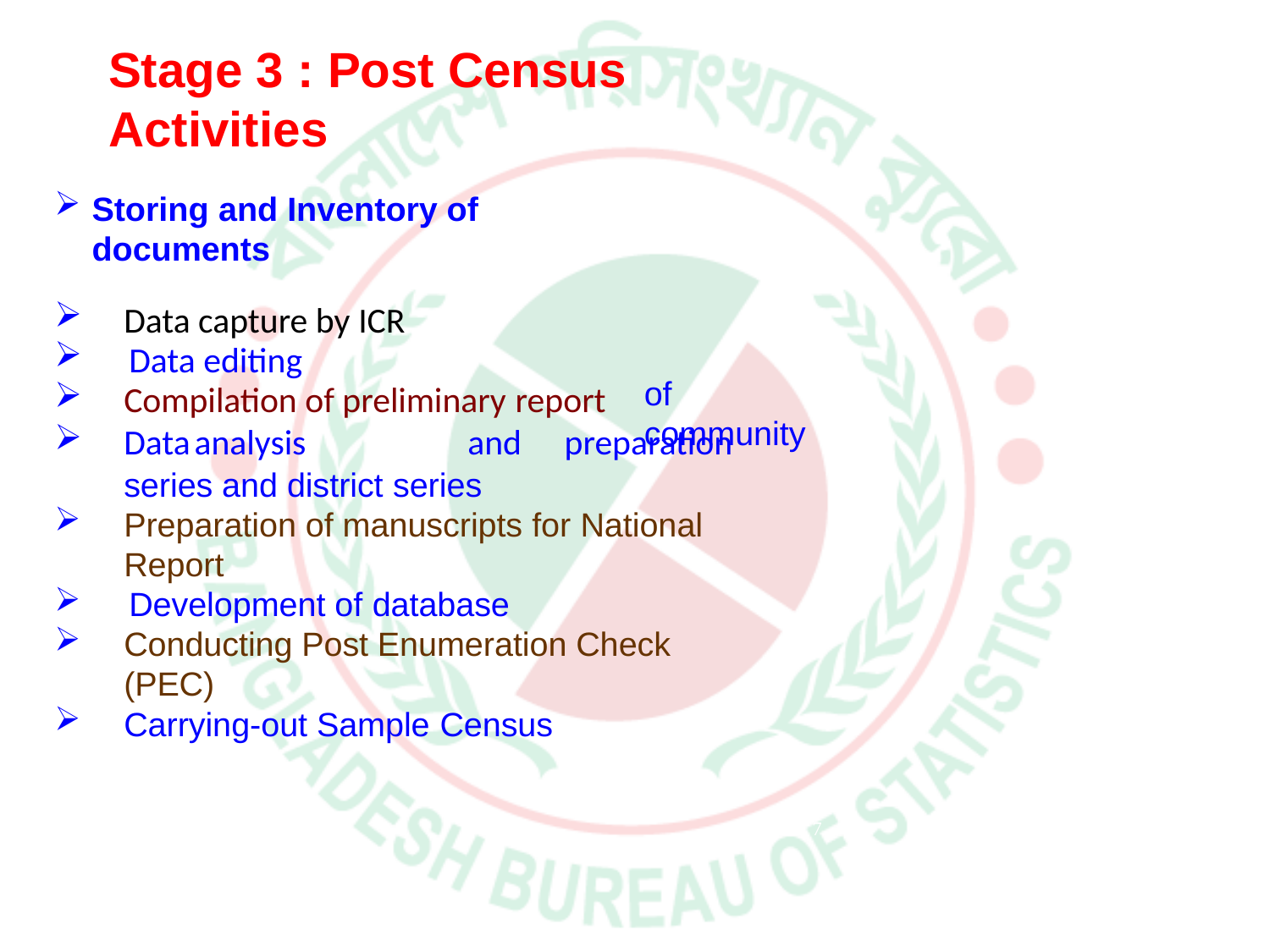

# Stage 3 : Post Census Activities
Storing and Inventory of documents
Data capture by ICR
Data editing
Compilation of preliminary report
Data	analysis	and	preparation
series and district series
Preparation of manuscripts for National Report
Development of database
Conducting Post Enumeration Check (PEC)
Carrying-out Sample Census
of	community
27